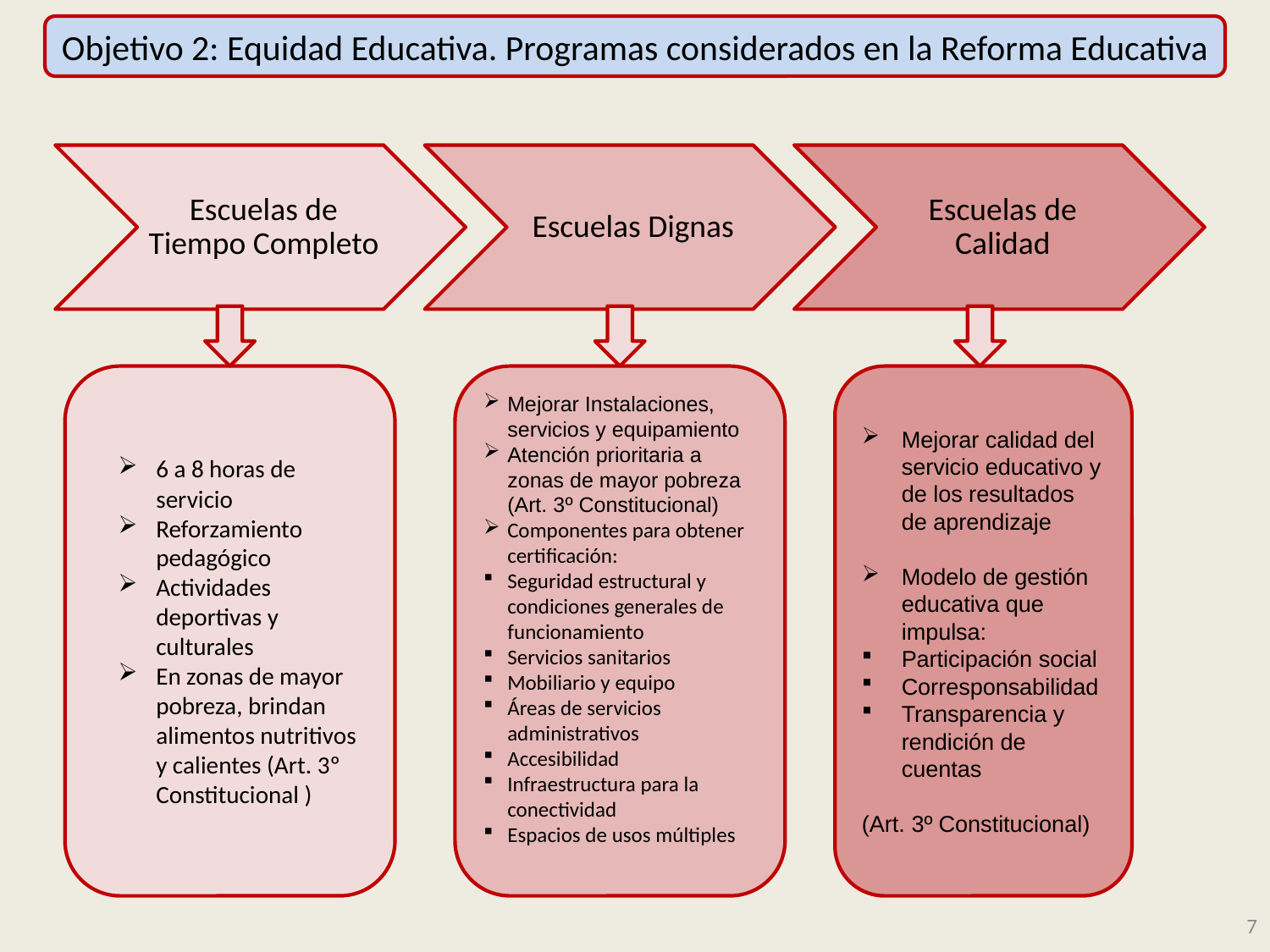

Objetivo 2: Equidad Educativa. Programas considerados en la Reforma Educativa
Escuelas de Tiempo Completo
Escuelas Dignas
Escuelas de Calidad

Mejorar Instalaciones, servicios y equipamiento
Atención prioritaria a zonas de mayor pobreza (Art. 3º Constitucional)
Componentes para obtener certificación:
Seguridad estructural y condiciones generales de funcionamiento
Servicios sanitarios
Mobiliario y equipo
Áreas de servicios administrativos
Accesibilidad
Infraestructura para la conectividad
Espacios de usos múltiples

6 a 8 horas de servicio
Reforzamiento pedagógico
Actividades deportivas y culturales
En zonas de mayor pobreza, brindan alimentos nutritivos y calientes (Art. 3º Constitucional )
Mejorar calidad del servicio educativo y de los resultados de aprendizaje

Modelo de gestión educativa que impulsa:
Participación social
Corresponsabilidad
Transparencia y rendición de cuentas

(Art. 3º Constitucional)
7